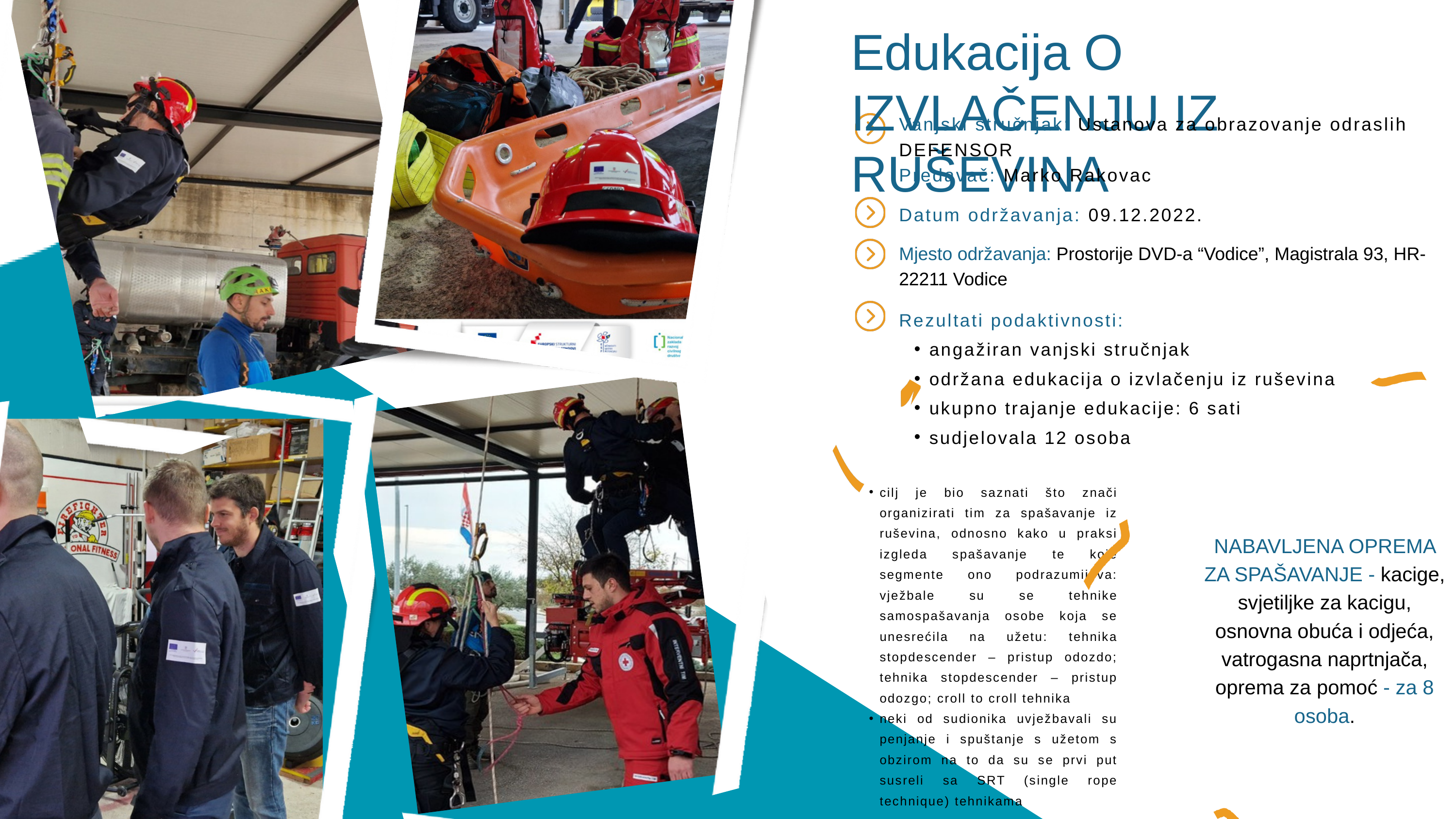

Edukacija O IZVLAČENJU IZ RUŠEVINA
Vanjski stručnjak: Ustanova za obrazovanje odraslih DEFENSOR
Predavač: Marko Rakovac

Datum održavanja: 09.12.2022.

Mjesto održavanja: Prostorije DVD-a “Vodice”, Magistrala 93, HR-22211 Vodice

Rezultati podaktivnosti:
angažiran vanjski stručnjak
održana edukacija o izvlačenju iz ruševina
ukupno trajanje edukacije: 6 sati
sudjelovala 12 osoba

cilj je bio saznati što znači organizirati tim za spašavanje iz ruševina, odnosno kako u praksi izgleda spašavanje te koje segmente ono podrazumijeva: vježbale su se tehnike samospašavanja osobe koja se unesrećila na užetu: tehnika stopdescender – pristup odozdo; tehnika stopdescender – pristup odozgo; croll to croll tehnika
neki od sudionika uvježbavali su penjanje i spuštanje s užetom s obzirom na to da su se prvi put susreli sa SRT (single rope technique) tehnikama
NABAVLJENA OPREMA ZA SPAŠAVANJE - kacige, svjetiljke za kacigu, osnovna obuća i odjeća, vatrogasna naprtnjača, oprema za pomoć - za 8 osoba.